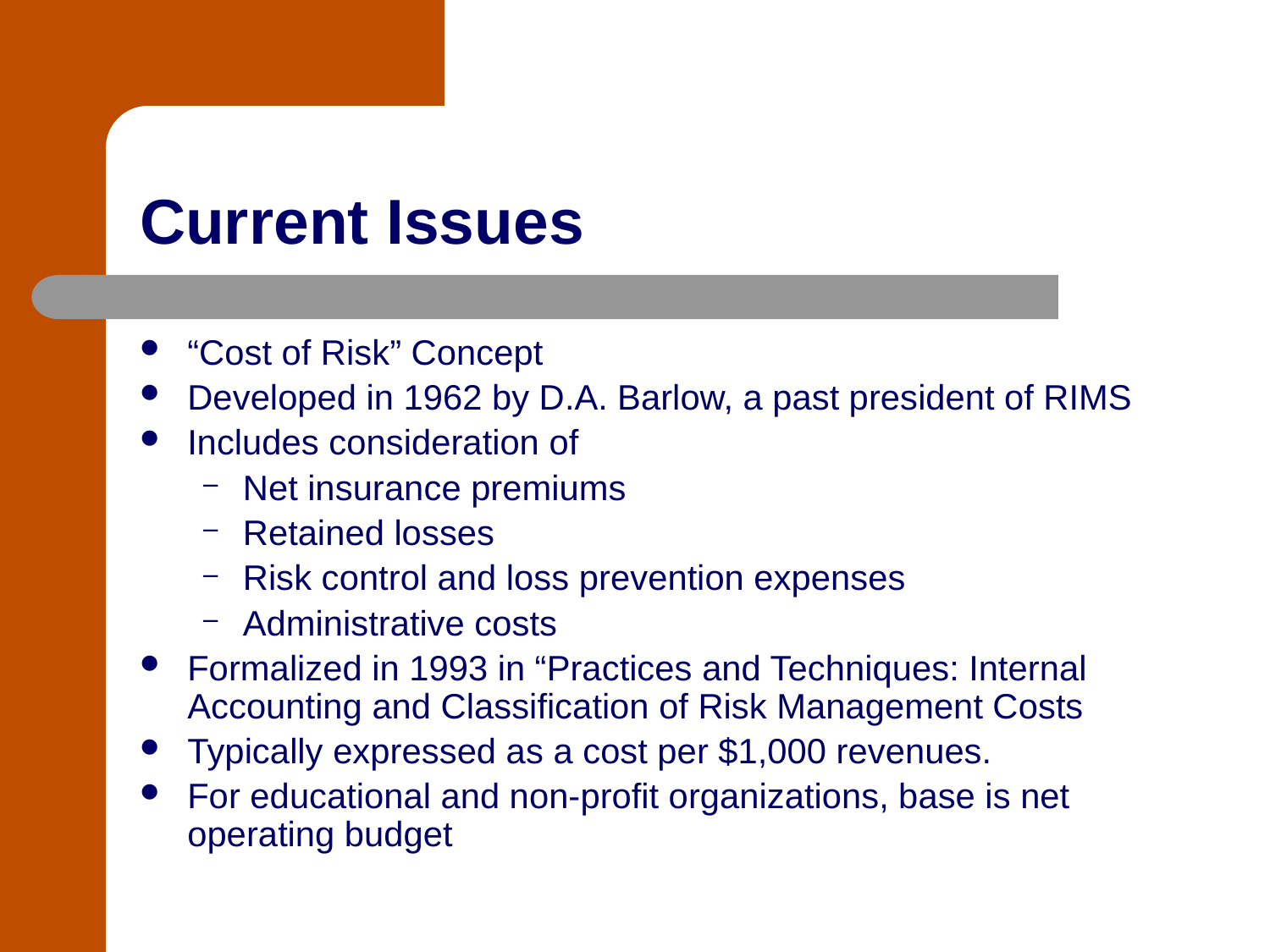

# Current Issues
“Cost of Risk” Concept
Developed in 1962 by D.A. Barlow, a past president of RIMS
Includes consideration of
Net insurance premiums
Retained losses
Risk control and loss prevention expenses
Administrative costs
Formalized in 1993 in “Practices and Techniques: Internal Accounting and Classification of Risk Management Costs
Typically expressed as a cost per $1,000 revenues.
For educational and non-profit organizations, base is net operating budget